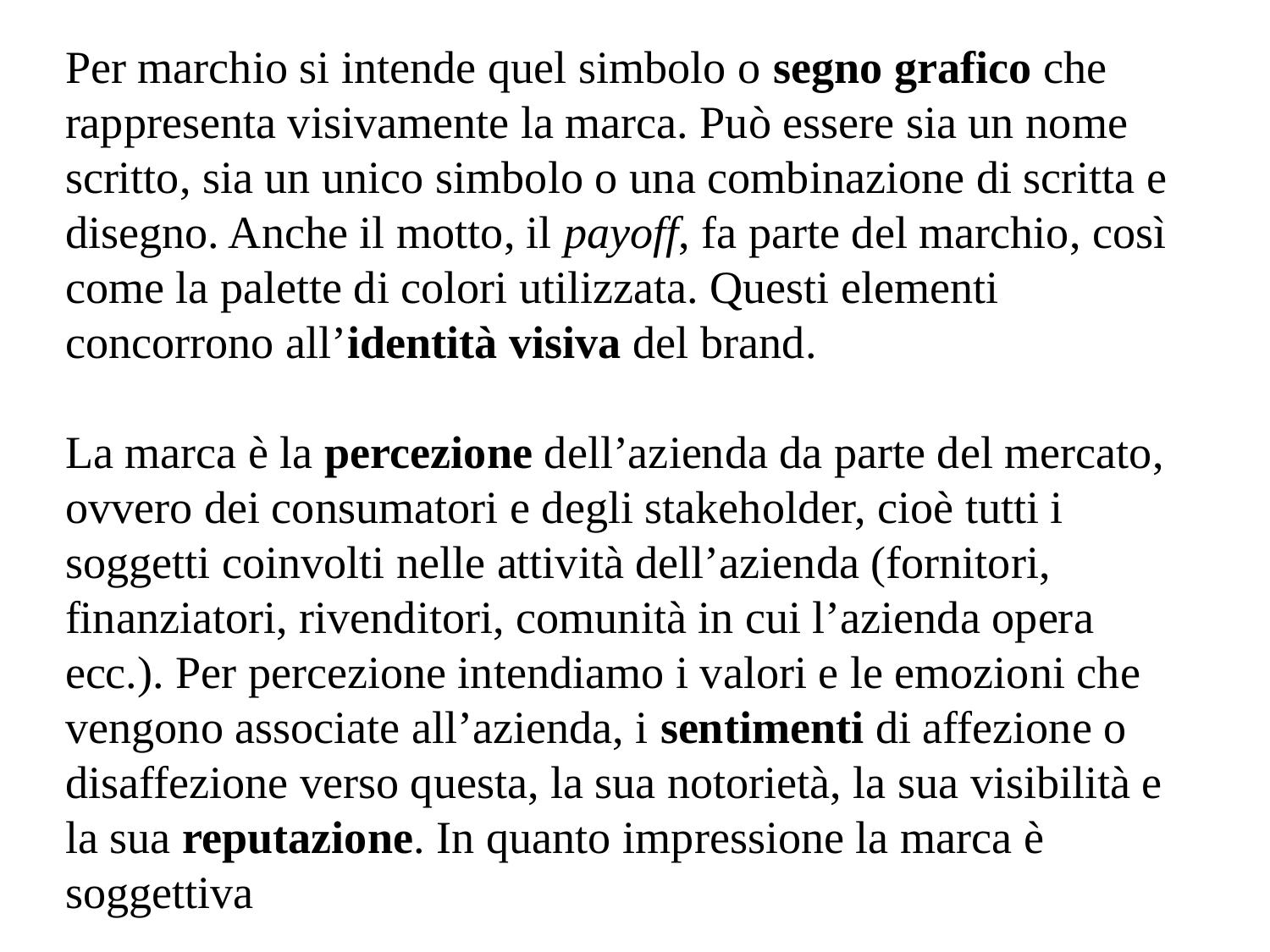

Per marchio si intende quel simbolo o segno grafico che rappresenta visivamente la marca. Può essere sia un nome scritto, sia un unico simbolo o una combinazione di scritta e disegno. Anche il motto, il payoff, fa parte del marchio, così come la palette di colori utilizzata. Questi elementi concorrono all’identità visiva del brand.

La marca è la percezione dell’azienda da parte del mercato, ovvero dei consumatori e degli stakeholder, cioè tutti i soggetti coinvolti nelle attività dell’azienda (fornitori, finanziatori, rivenditori, comunità in cui l’azienda opera ecc.). Per percezione intendiamo i valori e le emozioni che vengono associate all’azienda, i sentimenti di affezione o disaffezione verso questa, la sua notorietà, la sua visibilità e la sua reputazione. In quanto impressione la marca è soggettiva